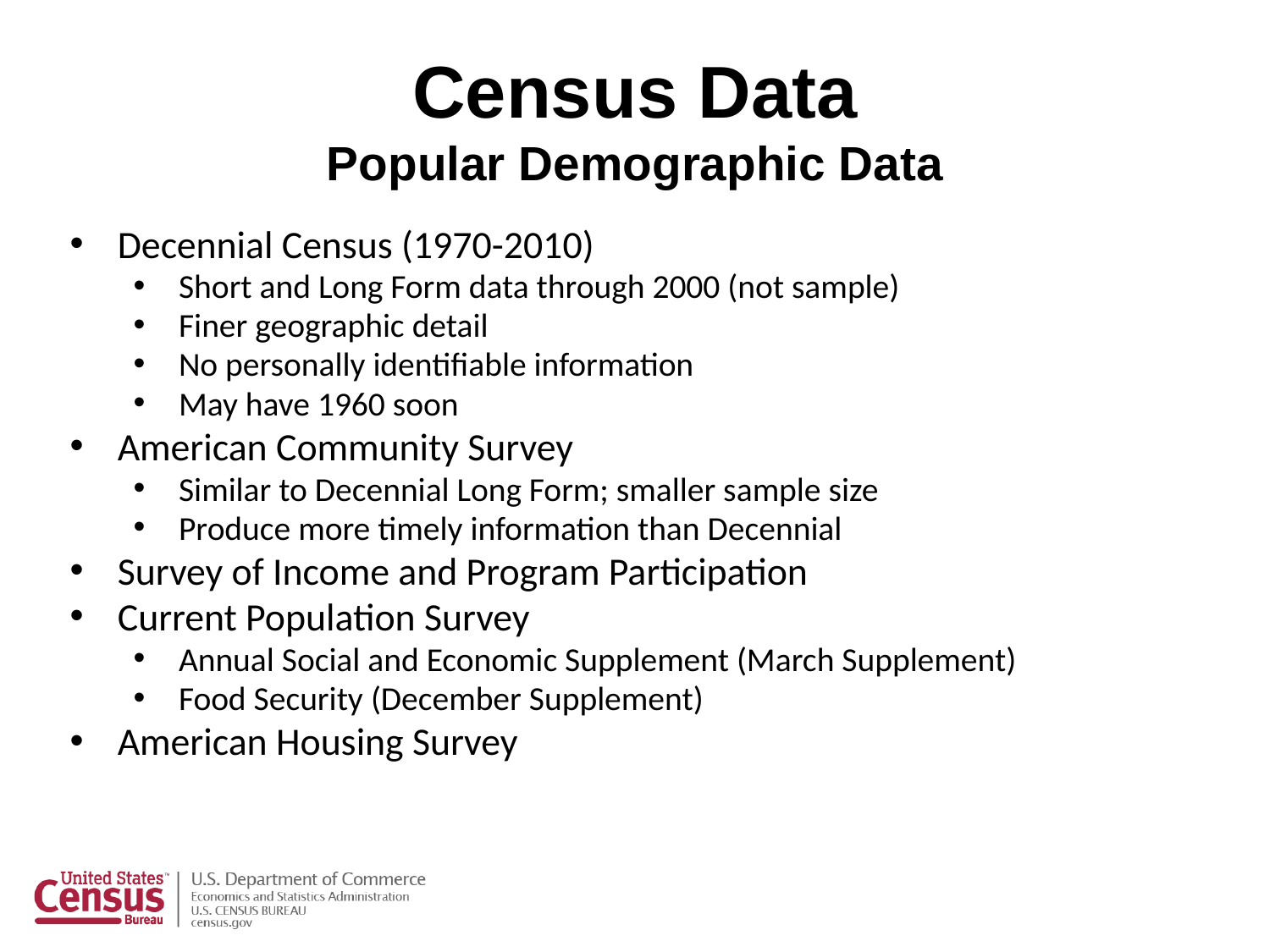

# Census Data Popular Demographic Data
Decennial Census (1970-2010)
Short and Long Form data through 2000 (not sample)
Finer geographic detail
No personally identifiable information
May have 1960 soon
American Community Survey
Similar to Decennial Long Form; smaller sample size
Produce more timely information than Decennial
Survey of Income and Program Participation
Current Population Survey
Annual Social and Economic Supplement (March Supplement)
Food Security (December Supplement)
American Housing Survey